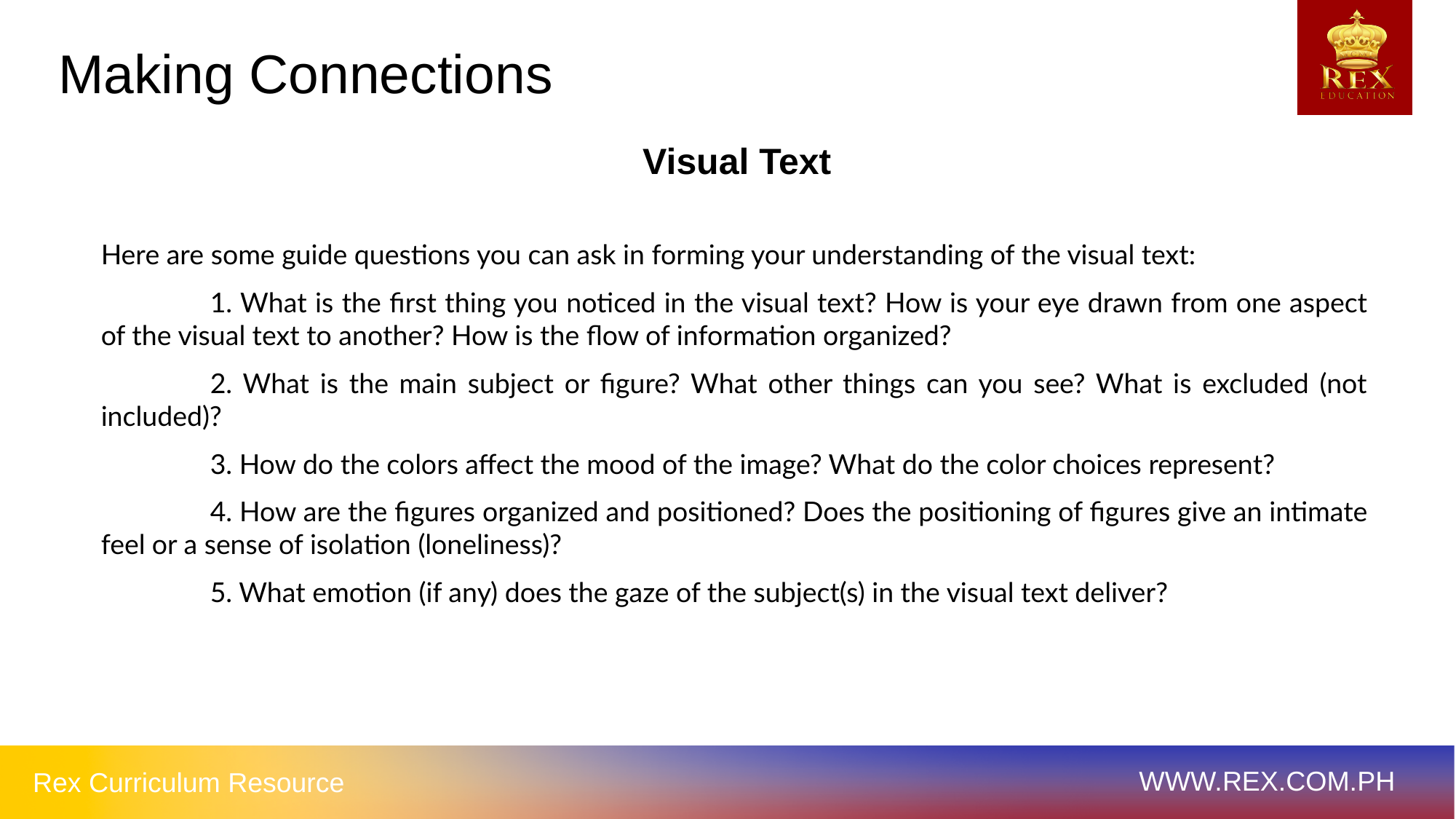

Making Connections
Visual Text
Here are some guide questions you can ask in forming your understanding of the visual text:
	1. What is the first thing you noticed in the visual text? How is your eye drawn from one aspect of the visual text to another? How is the flow of information organized?
	2. What is the main subject or figure? What other things can you see? What is excluded (not included)?
	3. How do the colors affect the mood of the image? What do the color choices represent?
	4. How are the figures organized and positioned? Does the positioning of figures give an intimate feel or a sense of isolation (loneliness)?
	5. What emotion (if any) does the gaze of the subject(s) in the visual text deliver?